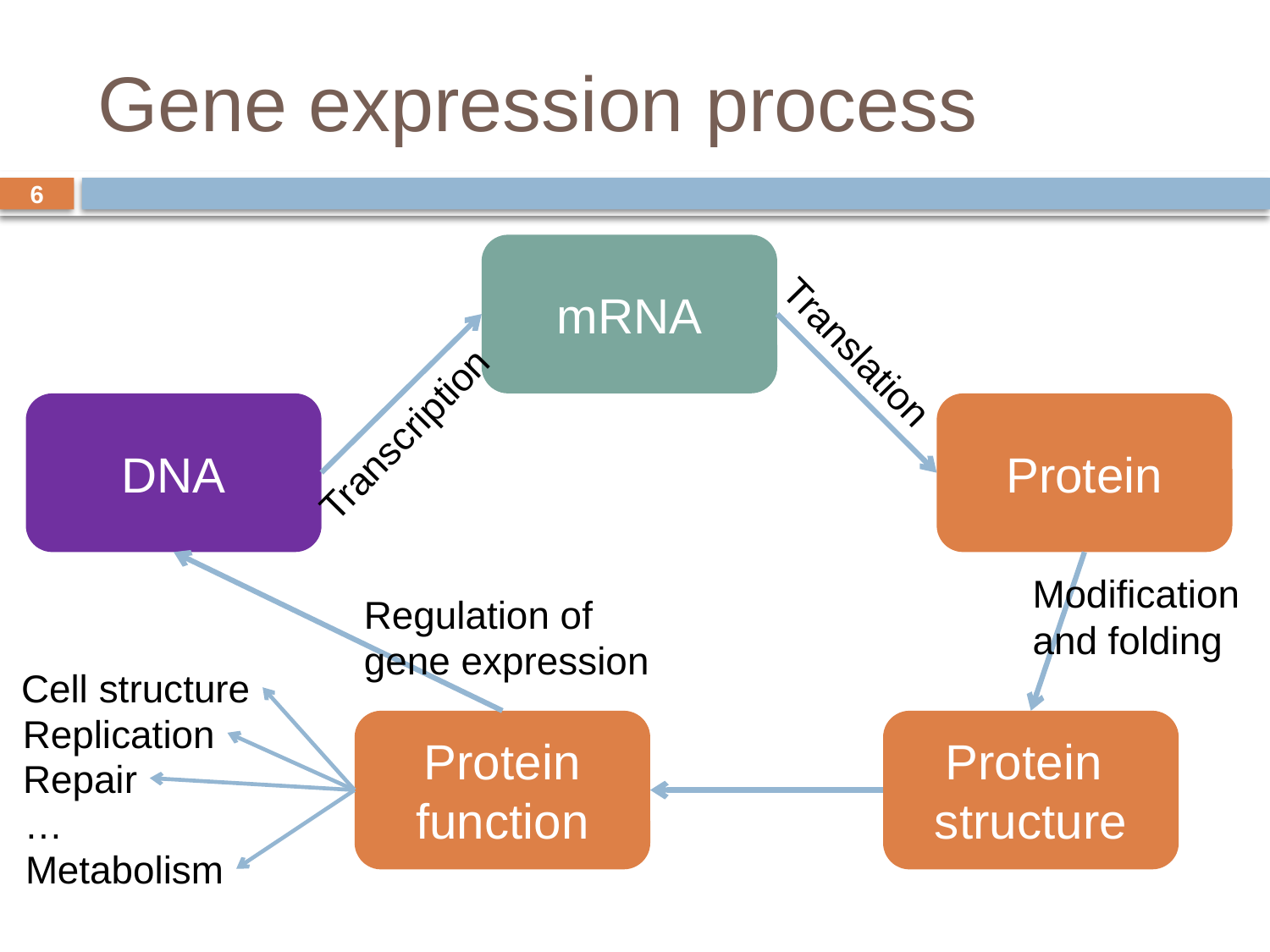

# Gene expression process
6
mRNA
Translation
DNA
Protein
Transcription
Modification
and folding
Regulation of
gene expression
Cell structure
Replication
Protein
function
Protein
structure
Repair
…
Metabolism